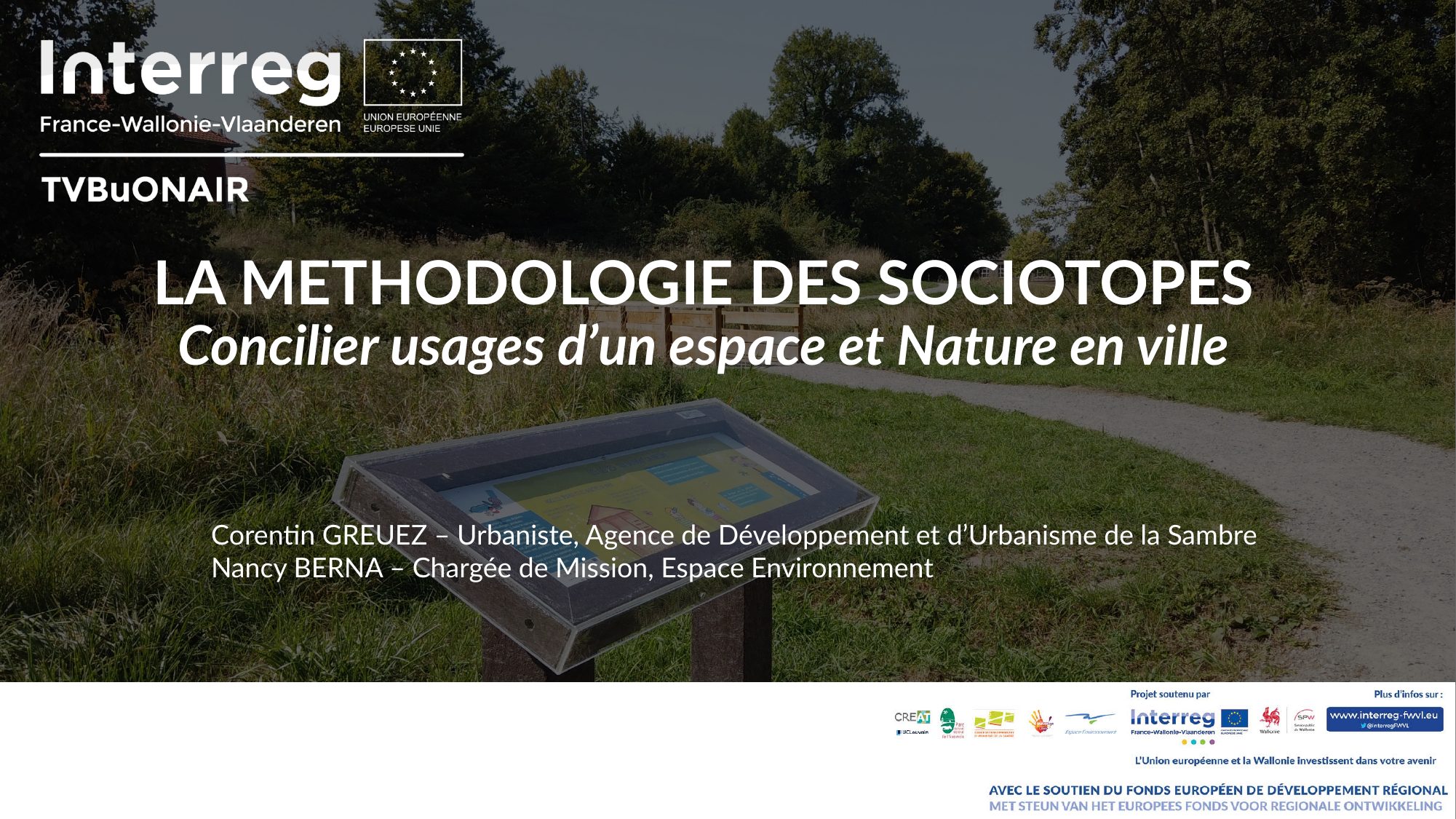

# LA METHODOLOGIE DES SOCIOTOPES Concilier usages d’un espace et Nature en ville
Corentin GREUEZ – Urbaniste, Agence de Développement et d’Urbanisme de la Sambre
Nancy BERNA – Chargée de Mission, Espace Environnement